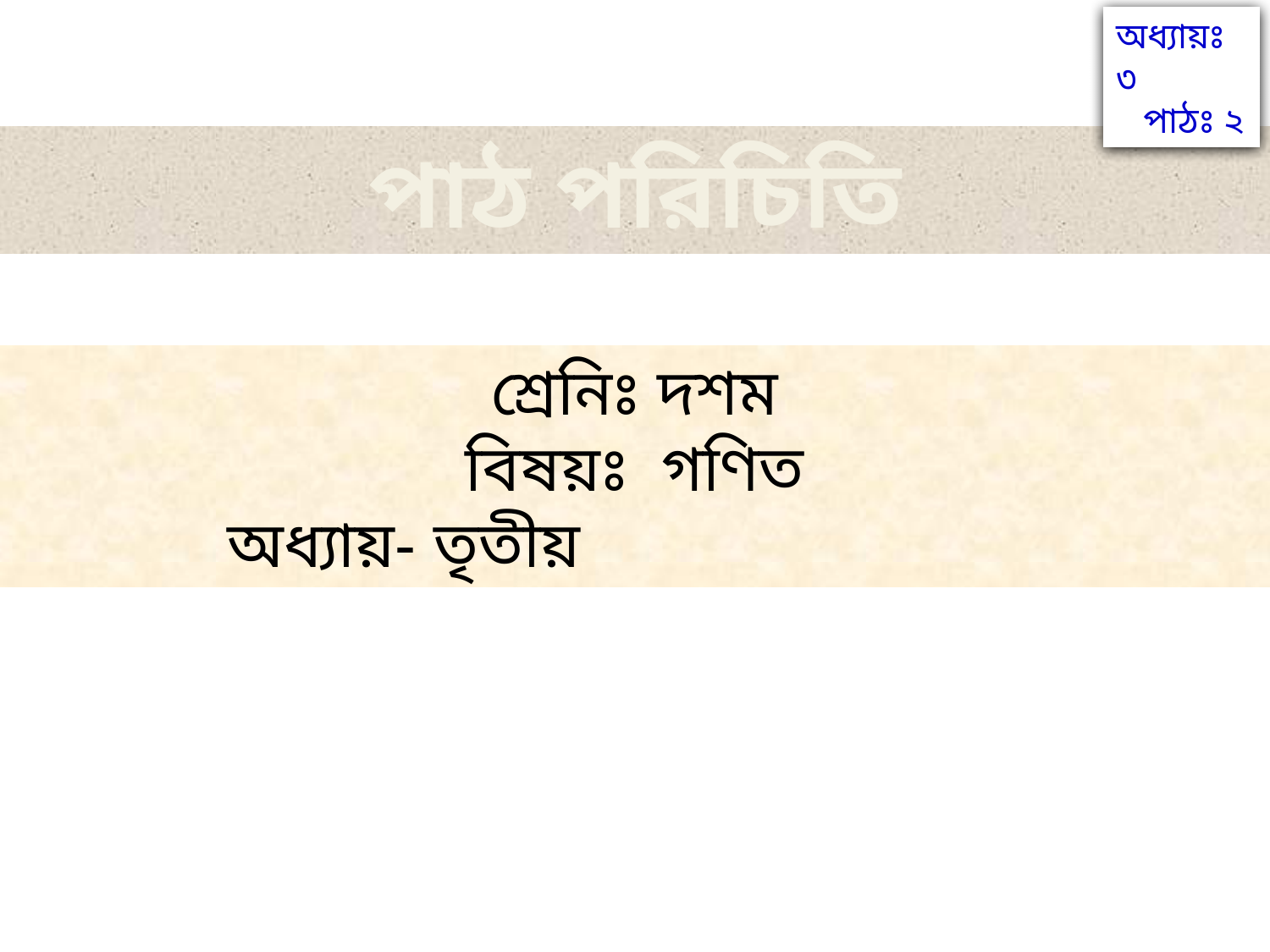

অধ্যায়ঃ ৩
   পাঠঃ ২
পাঠ পরিচিতি
শ্রেনিঃ দশম
বিষয়ঃ  গণিত
 অধ্যায়- তৃতীয়